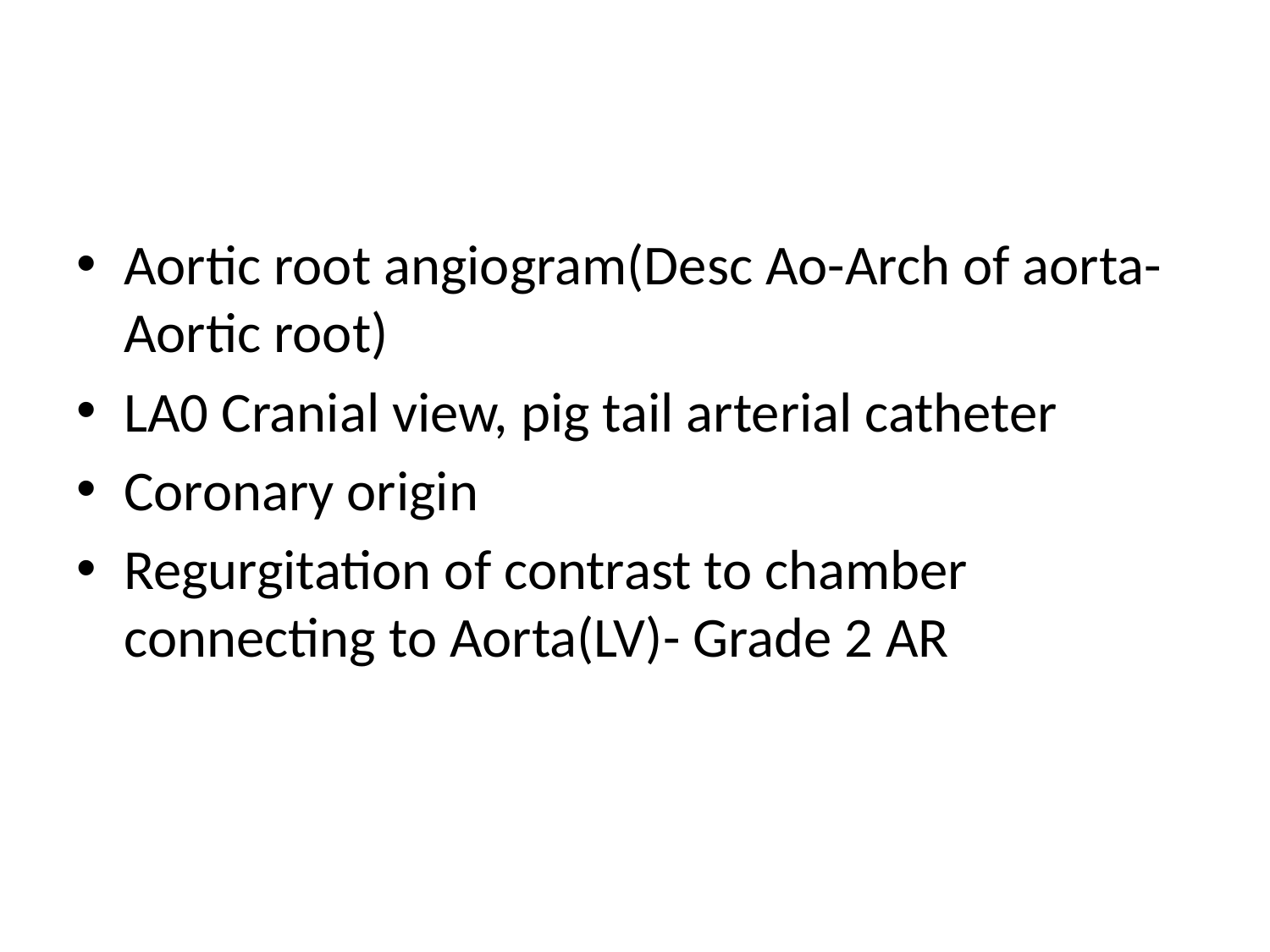

#
Aortic root angiogram(Desc Ao-Arch of aorta-Aortic root)
LA0 Cranial view, pig tail arterial catheter
Coronary origin
Regurgitation of contrast to chamber connecting to Aorta(LV)- Grade 2 AR